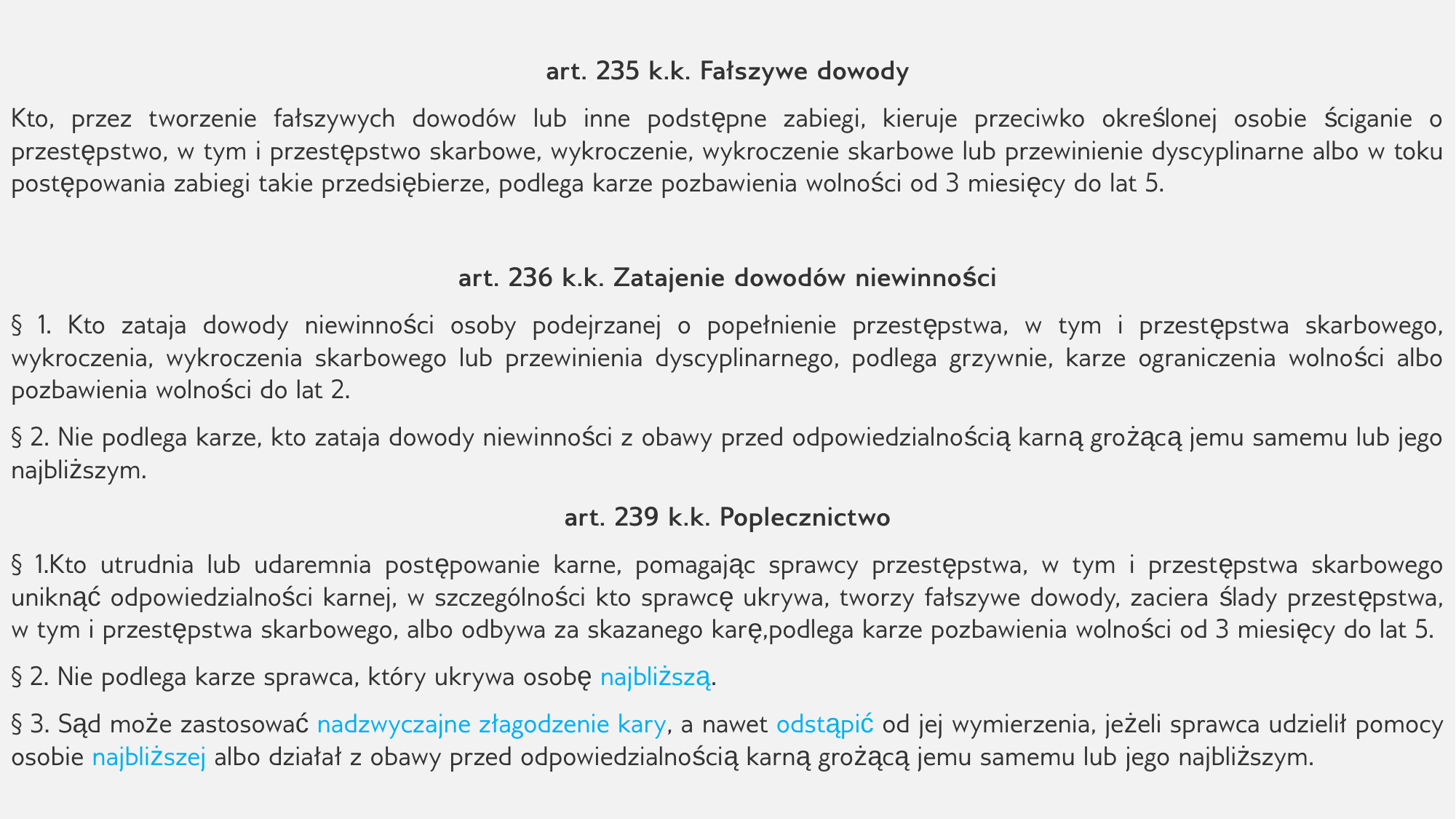

art. 235 k.k. Fałszywe dowody
Kto, przez tworzenie fałszywych dowodów lub inne podstępne zabiegi, kieruje przeciwko określonej osobie ściganie o przestępstwo, w tym i przestępstwo skarbowe, wykroczenie, wykroczenie skarbowe lub przewinienie dyscyplinarne albo w toku postępowania zabiegi takie przedsiębierze, podlega karze pozbawienia wolności od 3 miesięcy do lat 5.

art. 236 k.k. Zatajenie dowodów niewinności
§ 1. Kto zataja dowody niewinności osoby podejrzanej o popełnienie przestępstwa, w tym i przestępstwa skarbowego, wykroczenia, wykroczenia skarbowego lub przewinienia dyscyplinarnego, podlega grzywnie, karze ograniczenia wolności albo pozbawienia wolności do lat 2.
§ 2. Nie podlega karze, kto zataja dowody niewinności z obawy przed odpowiedzialnością karną grożącą jemu samemu lub jego najbliższym.
art. 239 k.k. Poplecznictwo
§ 1.Kto utrudnia lub udaremnia postępowanie karne, pomagając sprawcy przestępstwa, w tym i przestępstwa skarbowego uniknąć odpowiedzialności karnej, w szczególności kto sprawcę ukrywa, tworzy fałszywe dowody, zaciera ślady przestępstwa, w tym i przestępstwa skarbowego, albo odbywa za skazanego karę,podlega karze pozbawienia wolności od 3 miesięcy do lat 5.
§ 2. Nie podlega karze sprawca, który ukrywa osobę najbliższą.
§ 3. Sąd może zastosować nadzwyczajne złagodzenie kary, a nawet odstąpić od jej wymierzenia, jeżeli sprawca udzielił pomocy osobie najbliższej albo działał z obawy przed odpowiedzialnością karną grożącą jemu samemu lub jego najbliższym.